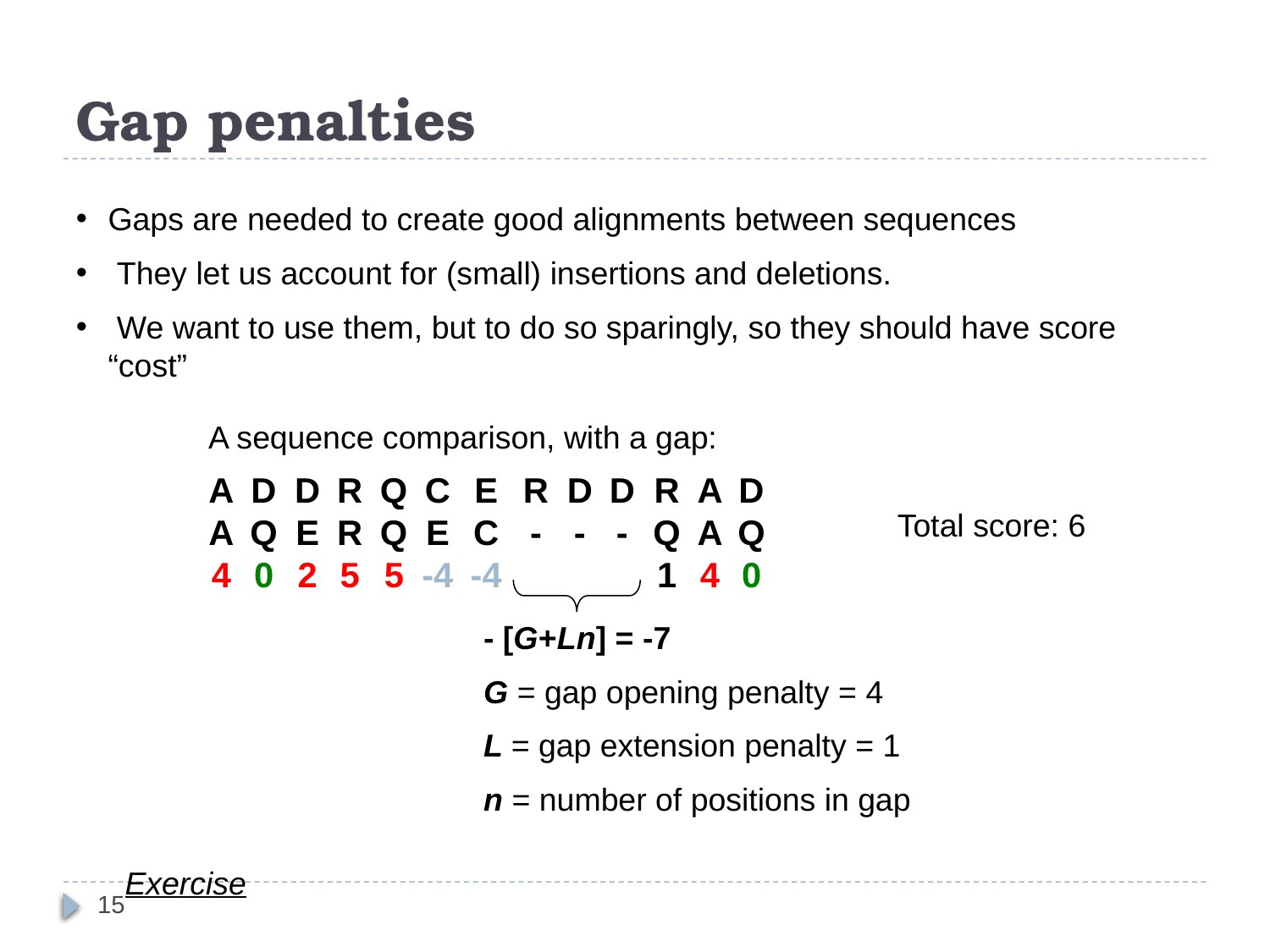

# Gap penalties
Gaps are needed to create good alignments between sequences
 They let us account for (small) insertions and deletions.
 We want to use them, but to do so sparingly, so they should have score “cost”
A sequence comparison, with a gap:
A
A
4
D
Q
0
D
E
2
R
R
5
Q
Q
5
C
E
-4
E
C
-4
R
-

D
-

D
-

R
Q
1
A
A
4
D
Q
0
Total score: 6

- [G+Ln] = -7
G = gap opening penalty = 4
L = gap extension penalty = 1
n = number of positions in gap
Exercise
15